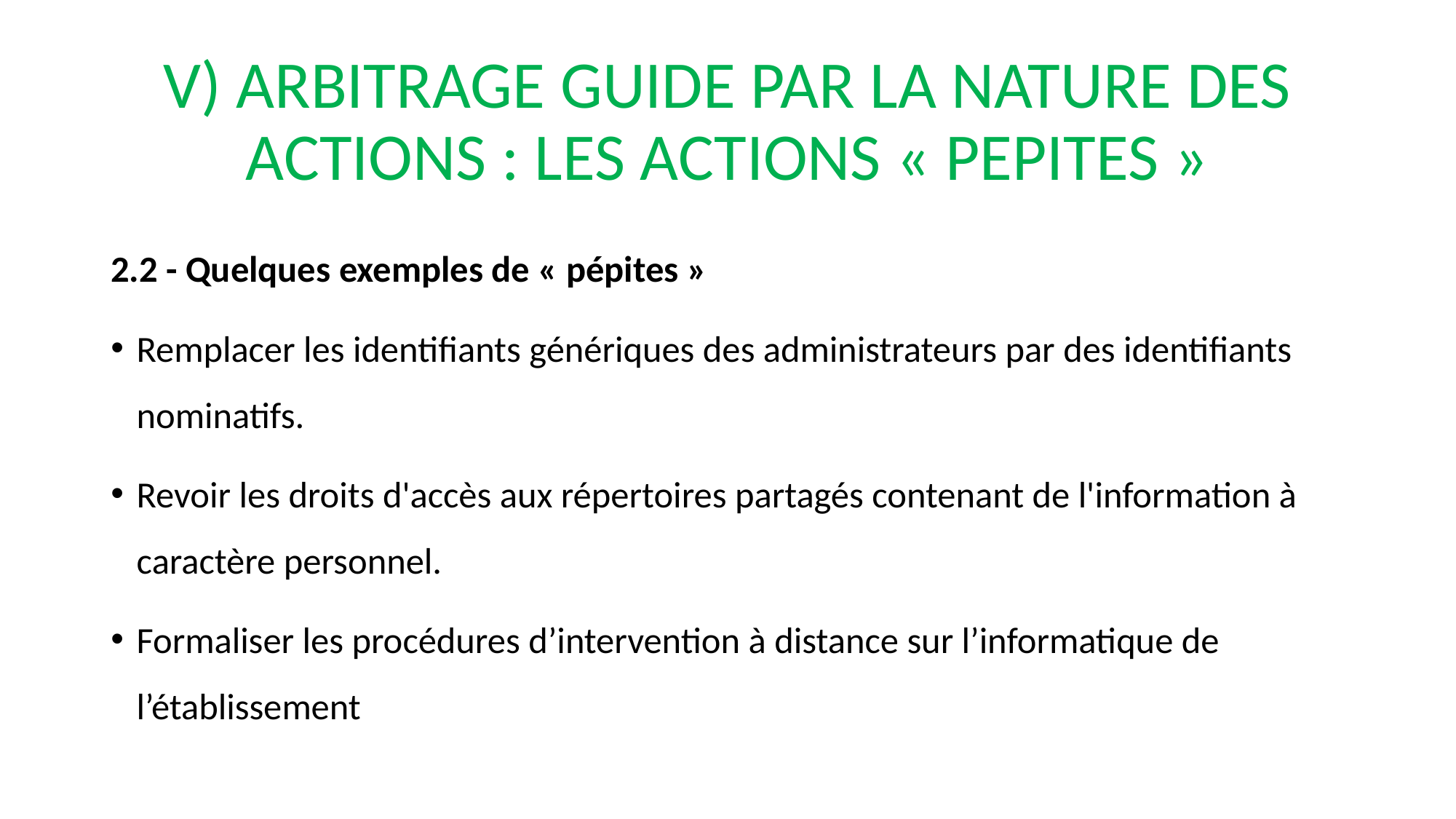

# V) ARBITRAGE GUIDE PAR LA NATURE DES ACTIONS : LES ACTIONS « PEPITES »
2.2 - Quelques exemples de « pépites »
Remplacer les identifiants génériques des administrateurs par des identifiants nominatifs.
Revoir les droits d'accès aux répertoires partagés contenant de l'information à caractère personnel.
Formaliser les procédures d’intervention à distance sur l’informatique de l’établissement